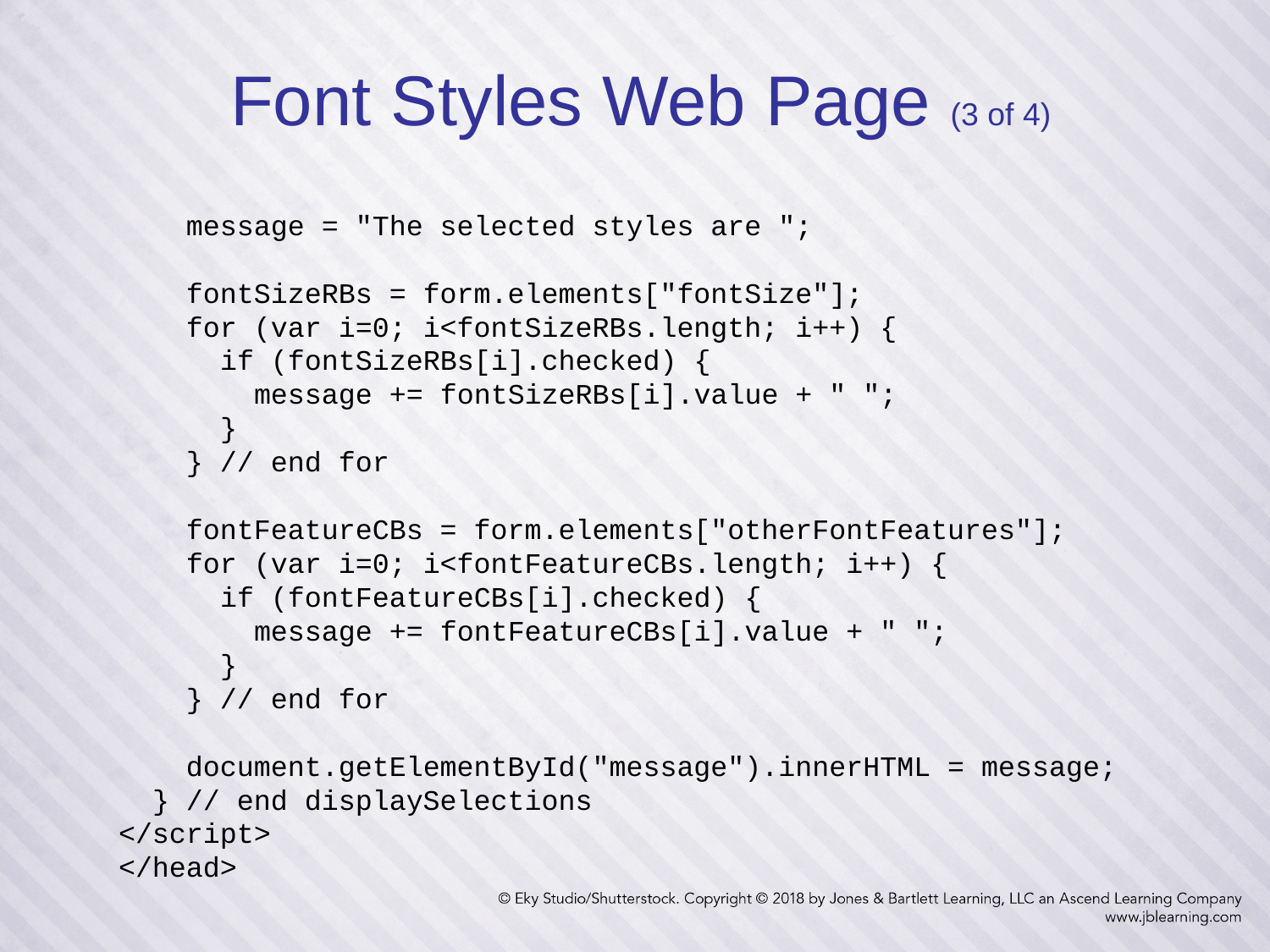

27
# Font Styles Web Page (3 of 4)
    message = "The selected styles are ";

    fontSizeRBs = form.elements["fontSize"];
    for (var i=0; i<fontSizeRBs.length; i++) {
      if (fontSizeRBs[i].checked) {
        message += fontSizeRBs[i].value + " ";
      }
    } // end for

    fontFeatureCBs = form.elements["otherFontFeatures"];
    for (var i=0; i<fontFeatureCBs.length; i++) {
      if (fontFeatureCBs[i].checked) {
        message += fontFeatureCBs[i].value + " ";
      }
    } // end for

    document.getElementById("message").innerHTML = message;
  } // end displaySelections
</script>
</head>